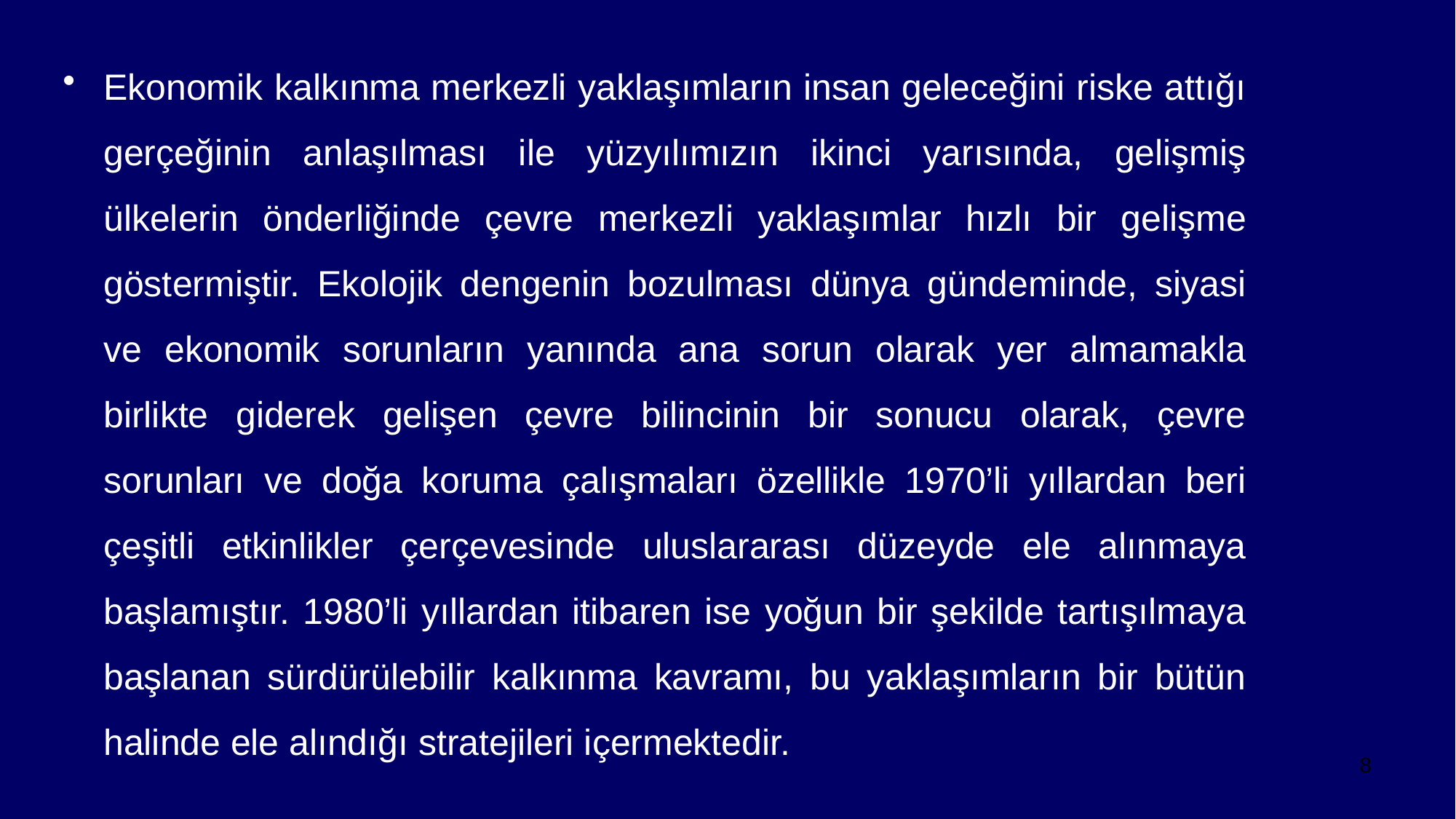

Ekonomik kalkınma merkezli yaklaşımların insan geleceğini riske attığı gerçeğinin anlaşılması ile yüzyılımızın ikinci yarısında, gelişmiş ülkelerin önderliğinde çevre merkezli yaklaşımlar hızlı bir gelişme göstermiştir. Ekolojik dengenin bozulması dünya gündeminde, siyasi ve ekonomik sorunların yanında ana sorun olarak yer almamakla birlikte giderek gelişen çevre bilincinin bir sonucu olarak, çevre sorunları ve doğa koruma çalışmaları özellikle 1970’li yıllardan beri çeşitli etkinlikler çerçevesinde uluslararası düzeyde ele alınmaya başlamıştır. 1980’li yıllardan itibaren ise yoğun bir şekilde tartışılmaya başlanan sürdürülebilir kalkınma kavramı, bu yaklaşımların bir bütün halinde ele alındığı stratejileri içermektedir.
8